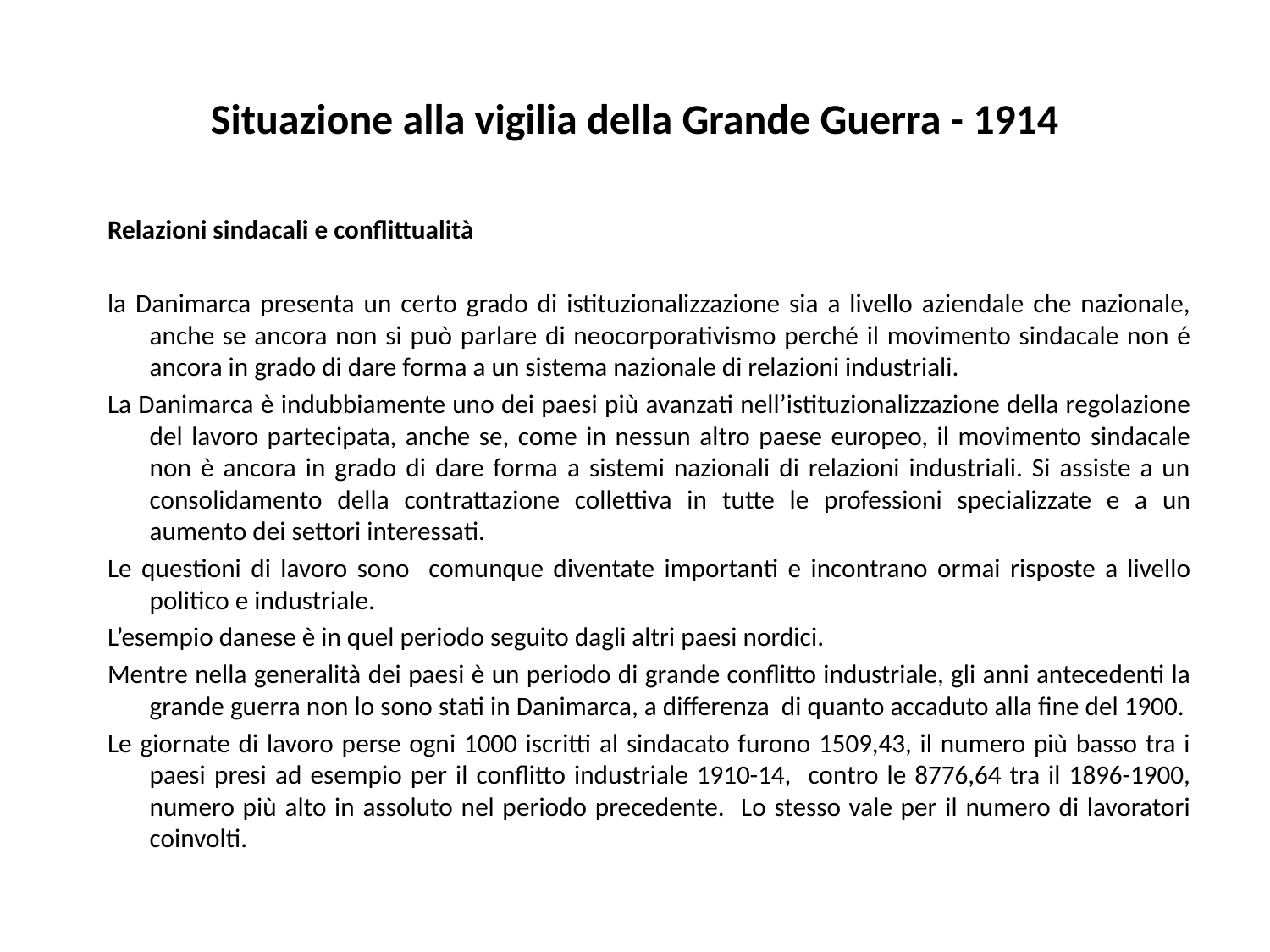

# Situazione alla vigilia della Grande Guerra - 1914
Relazioni sindacali e conflittualità

la Danimarca presenta un certo grado di istituzionalizzazione sia a livello aziendale che nazionale, anche se ancora non si può parlare di neocorporativismo perché il movimento sindacale non é ancora in grado di dare forma a un sistema nazionale di relazioni industriali.
La Danimarca è indubbiamente uno dei paesi più avanzati nell’istituzionalizzazione della regolazione del lavoro partecipata, anche se, come in nessun altro paese europeo, il movimento sindacale non è ancora in grado di dare forma a sistemi nazionali di relazioni industriali. Si assiste a un consolidamento della contrattazione collettiva in tutte le professioni specializzate e a un aumento dei settori interessati.
Le questioni di lavoro sono  comunque diventate importanti e incontrano ormai risposte a livello politico e industriale.
L’esempio danese è in quel periodo seguito dagli altri paesi nordici.
Mentre nella generalità dei paesi è un periodo di grande conflitto industriale, gli anni antecedenti la grande guerra non lo sono stati in Danimarca, a differenza  di quanto accaduto alla fine del 1900.
Le giornate di lavoro perse ogni 1000 iscritti al sindacato furono 1509,43, il numero più basso tra i paesi presi ad esempio per il conflitto industriale 1910-14,  contro le 8776,64 tra il 1896-1900, numero più alto in assoluto nel periodo precedente.  Lo stesso vale per il numero di lavoratori coinvolti.